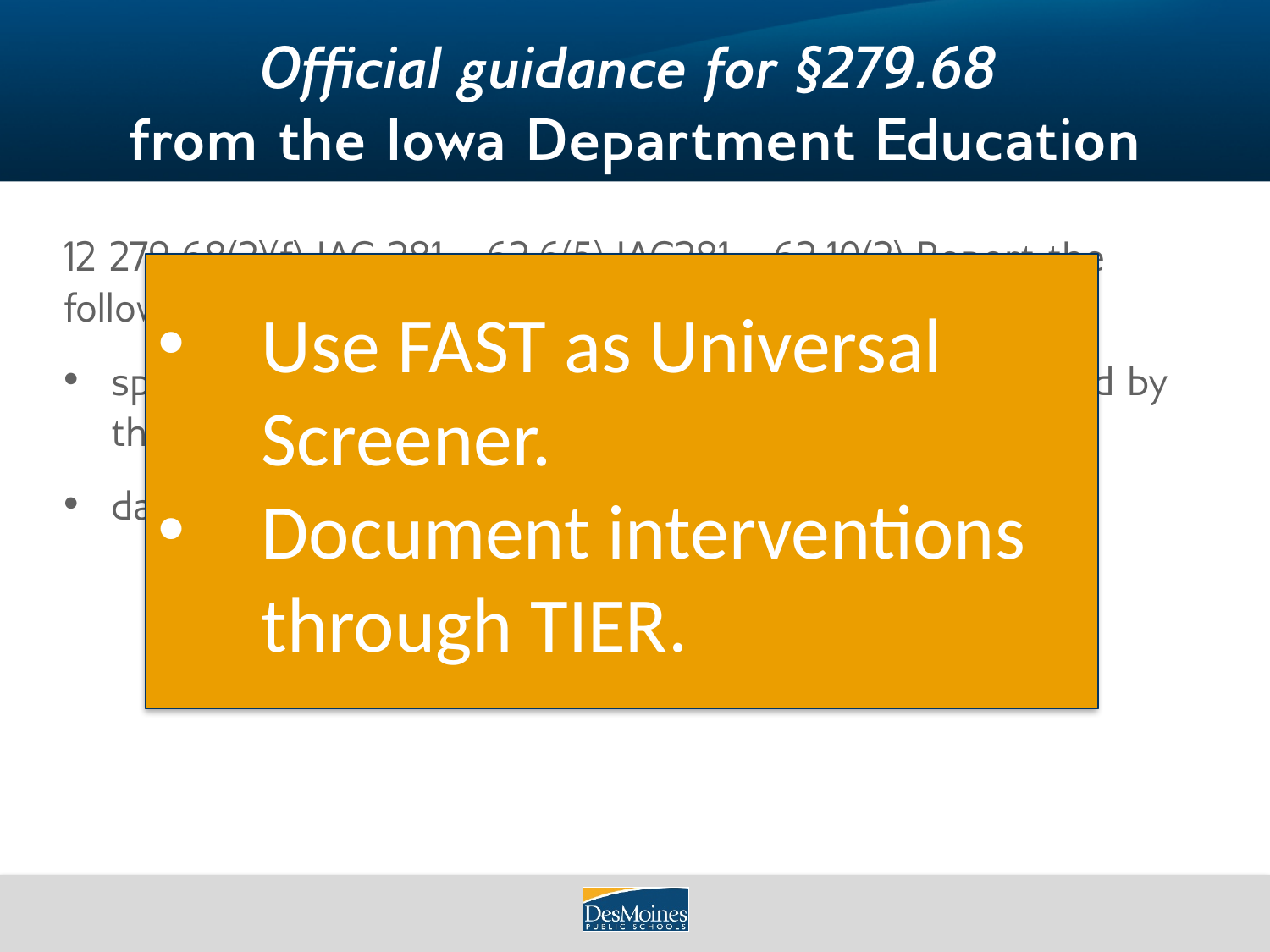

# Official guidance for §279.68 from the Iowa Department Education
12 279.68(2)(f) IAC 281—62.6(5) IAC281—62.10(2) Report the following to the Department of Education:
specific reading interventions and supports implemented by the district
data on universal screening and progress monitoring
Use FAST as Universal Screener.
Document interventions through TIER.